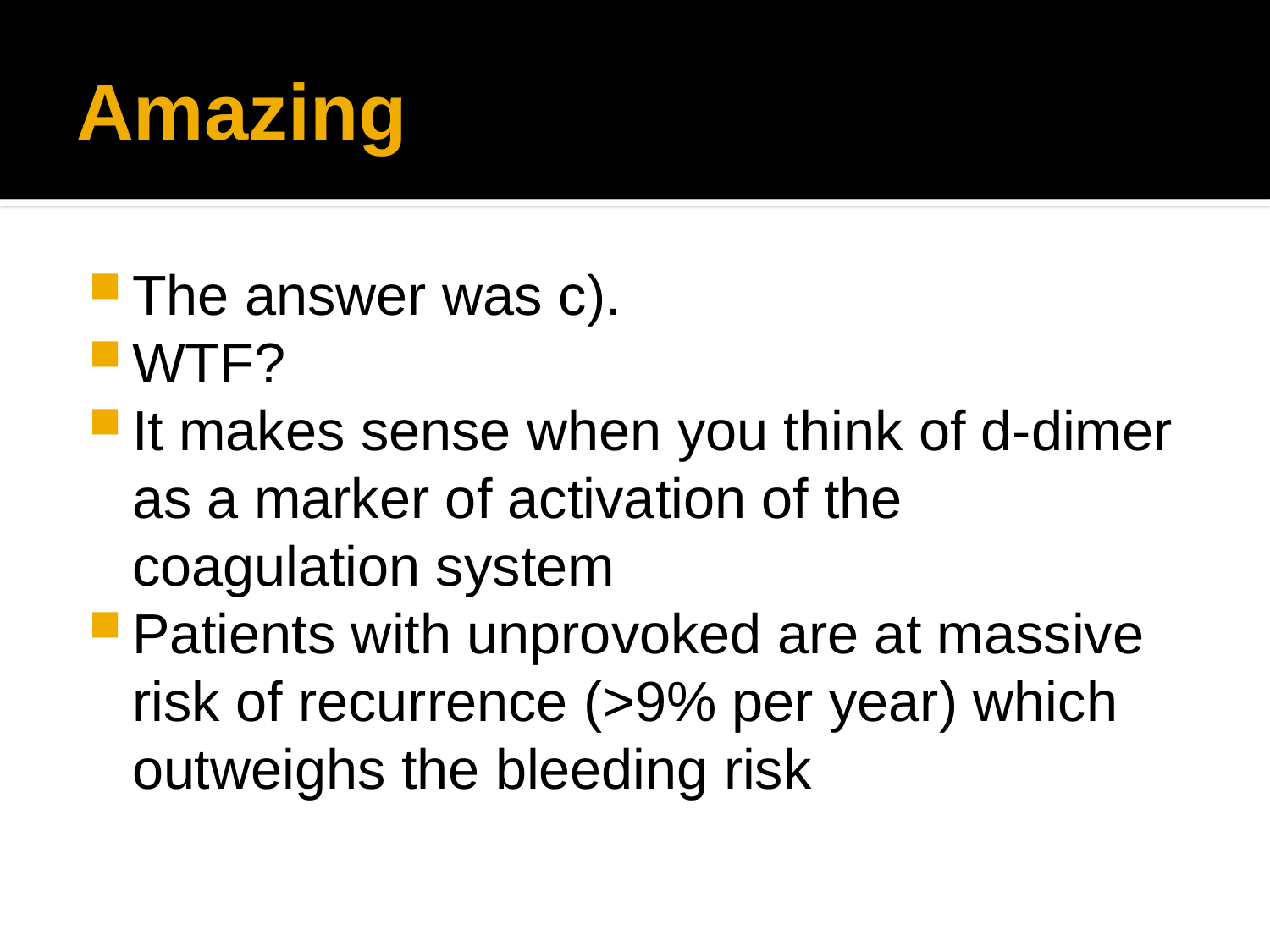

# Amazing
The answer was c).
WTF?
It makes sense when you think of d-dimer as a marker of activation of the coagulation system
Patients with unprovoked are at massive risk of recurrence (>9% per year) which outweighs the bleeding risk